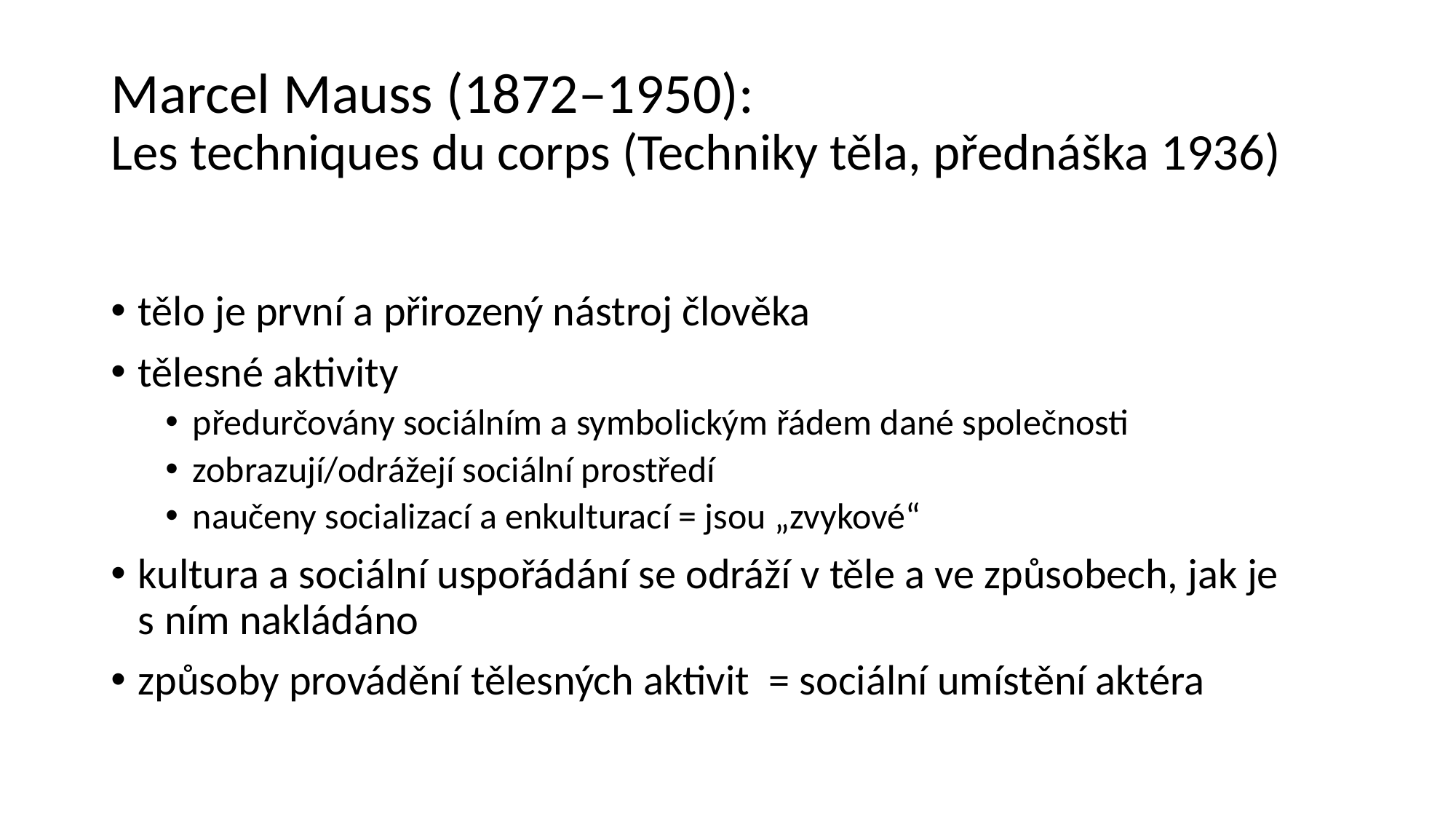

# Marcel Mauss (1872–1950): Les techniques du corps (Techniky těla, přednáška 1936)

tělo je první a přirozený nástroj člověka
tělesné aktivity
předurčovány sociálním a symbolickým řádem dané společnosti
zobrazují/odrážejí sociální prostředí
naučeny socializací a enkulturací = jsou „zvykové“
kultura a sociální uspořádání se odráží v těle a ve způsobech, jak je s ním nakládáno
způsoby provádění tělesných aktivit  = sociální umístění aktéra